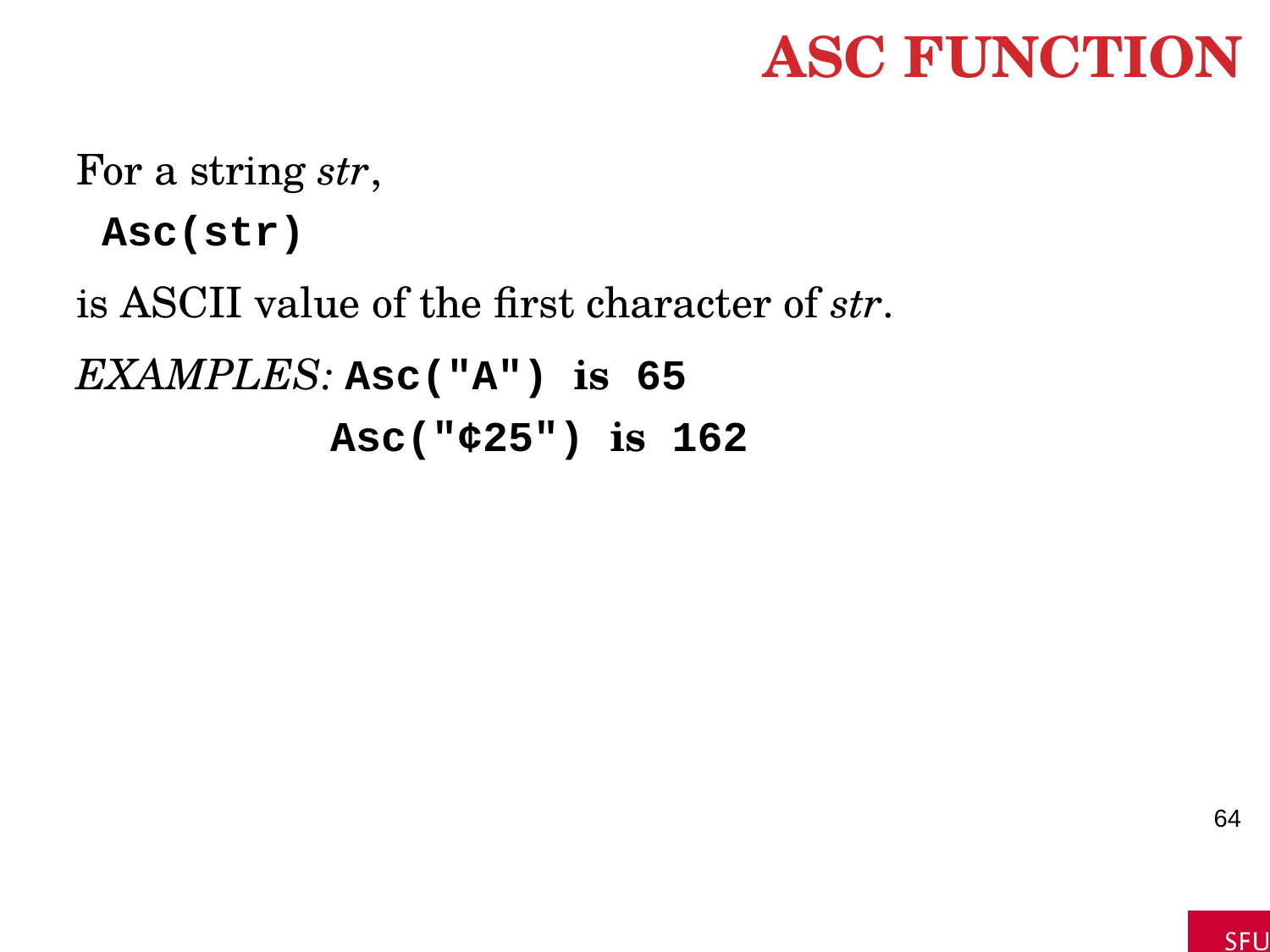

# Asc Function
For a string str,
 Asc(str)
is ASCII value of the first character of str.
EXAMPLES: Asc("A") is 65
          Asc("¢25") is 162

64